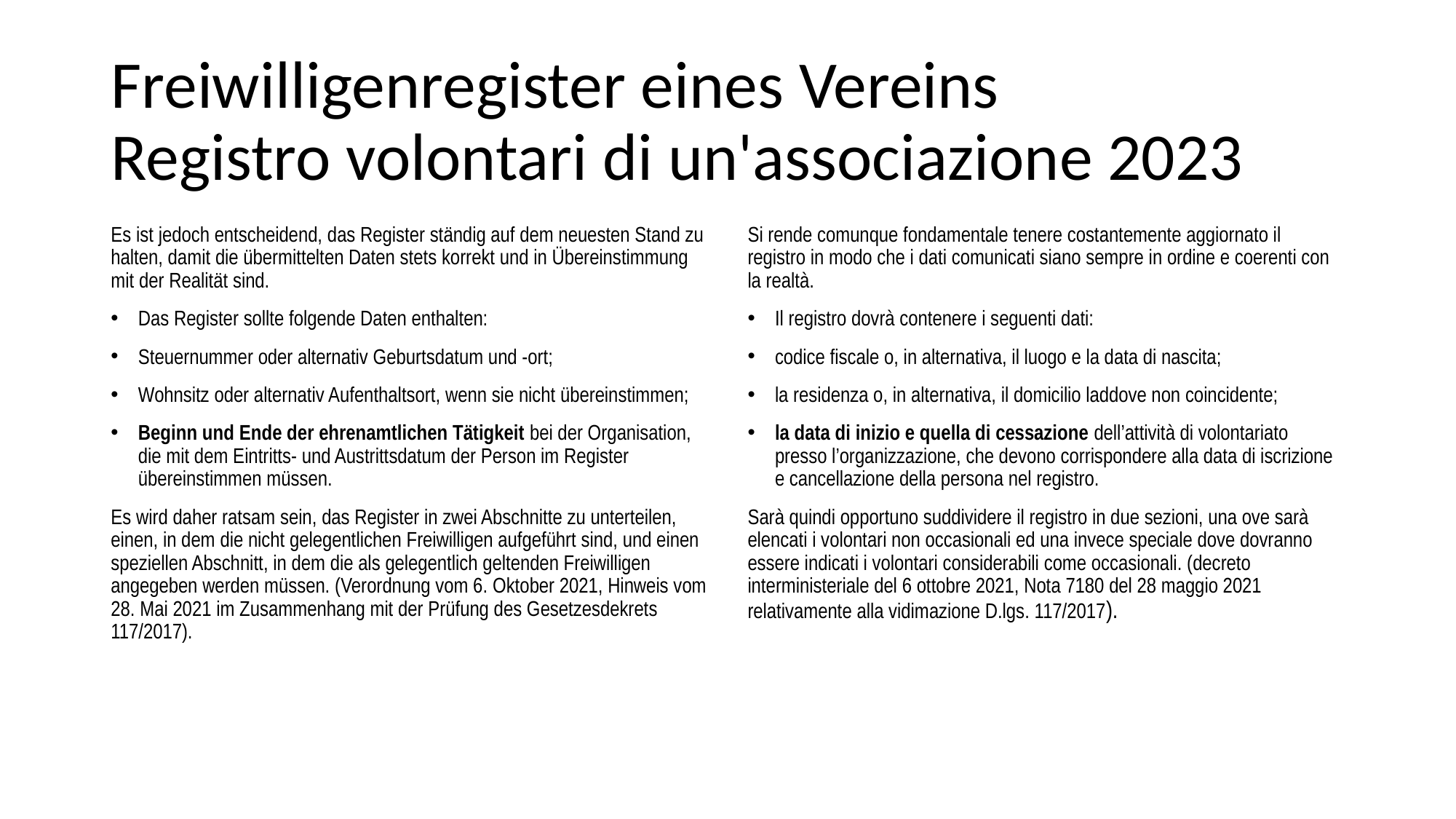

# Freiwilligenregister eines Vereins Registro volontari di un'associazione 2023
Es ist jedoch entscheidend, das Register ständig auf dem neuesten Stand zu halten, damit die übermittelten Daten stets korrekt und in Übereinstimmung mit der Realität sind.
Das Register sollte folgende Daten enthalten:
Steuernummer oder alternativ Geburtsdatum und -ort;
Wohnsitz oder alternativ Aufenthaltsort, wenn sie nicht übereinstimmen;
Beginn und Ende der ehrenamtlichen Tätigkeit bei der Organisation, die mit dem Eintritts- und Austrittsdatum der Person im Register übereinstimmen müssen.
Es wird daher ratsam sein, das Register in zwei Abschnitte zu unterteilen, einen, in dem die nicht gelegentlichen Freiwilligen aufgeführt sind, und einen speziellen Abschnitt, in dem die als gelegentlich geltenden Freiwilligen angegeben werden müssen. (Verordnung vom 6. Oktober 2021, Hinweis vom 28. Mai 2021 im Zusammenhang mit der Prüfung des Gesetzesdekrets 117/2017).
Si rende comunque fondamentale tenere costantemente aggiornato il registro in modo che i dati comunicati siano sempre in ordine e coerenti con la realtà.
Il registro dovrà contenere i seguenti dati:
codice fiscale o, in alternativa, il luogo e la data di nascita;
la residenza o, in alternativa, il domicilio laddove non coincidente;
la data di inizio e quella di cessazione dell’attività di volontariato presso l’organizzazione, che devono corrispondere alla data di iscrizione e cancellazione della persona nel registro.
Sarà quindi opportuno suddividere il registro in due sezioni, una ove sarà elencati i volontari non occasionali ed una invece speciale dove dovranno essere indicati i volontari considerabili come occasionali. (decreto interministeriale del 6 ottobre 2021, Nota 7180 del 28 maggio 2021 relativamente alla vidimazione D.lgs. 117/2017).